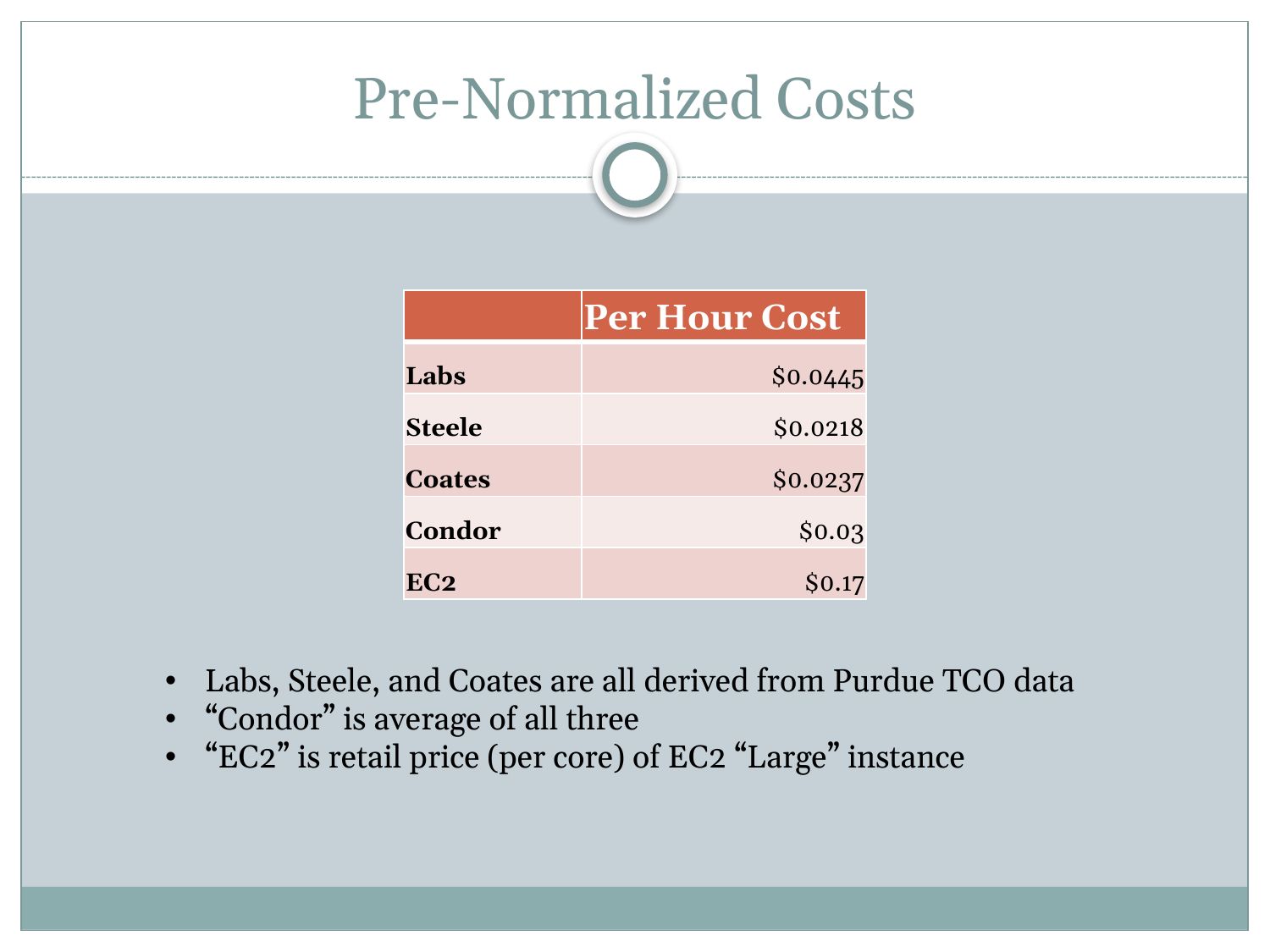

# Pre-Normalized Costs
|  | Per Hour Cost |
| --- | --- |
| Labs | $0.0445 |
| Steele | $0.0218 |
| Coates | $0.0237 |
| Condor | $0.03 |
| EC2 | $0.17 |
Labs, Steele, and Coates are all derived from Purdue TCO data
“Condor” is average of all three
“EC2” is retail price (per core) of EC2 “Large” instance